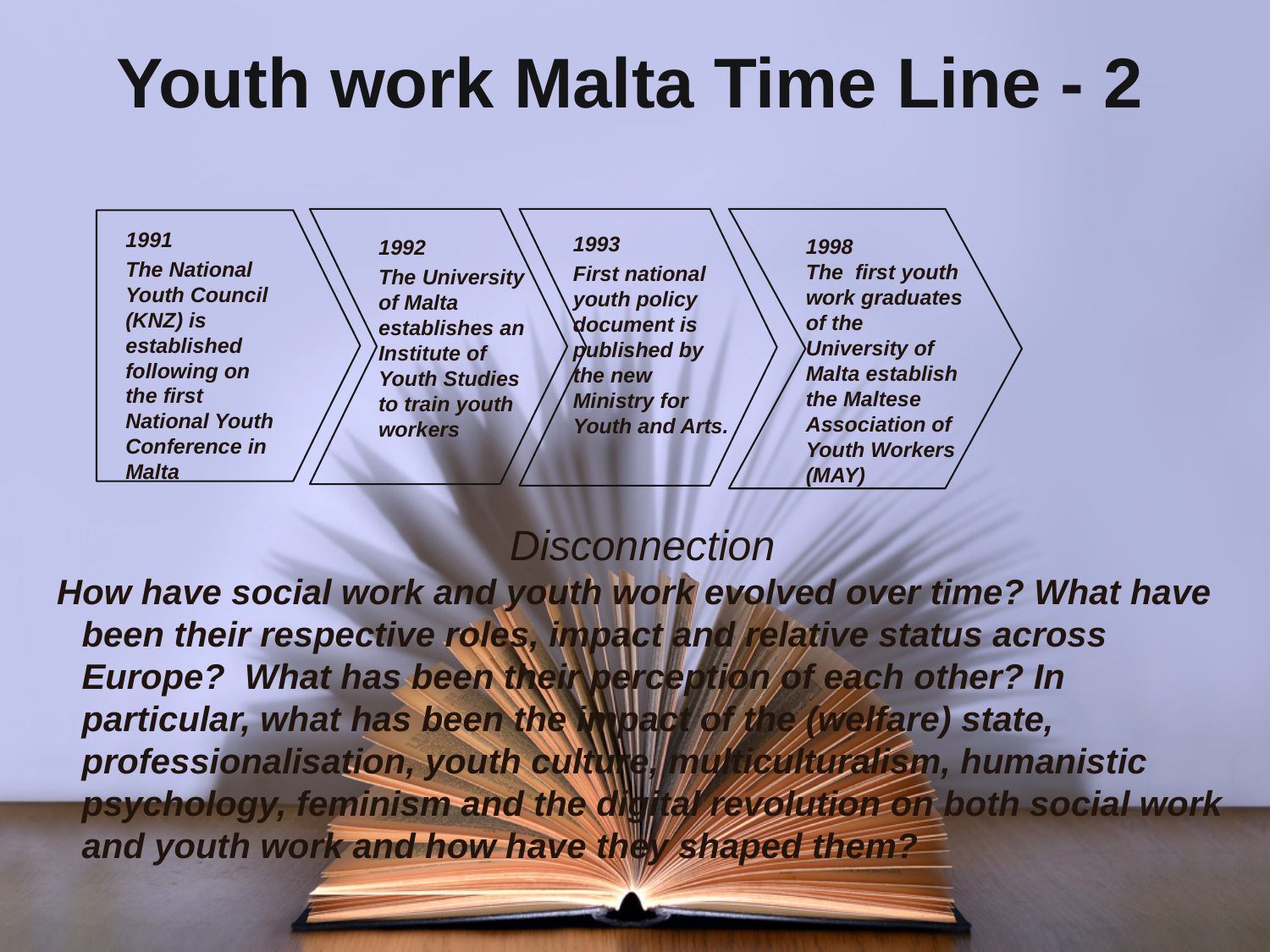

# Youth work Malta Time Line - 2

1991
The National Youth Council (KNZ) is established following on the first National Youth Conference in Malta
1993
First national youth policy document is published by the new Ministry for Youth and Arts.

1998
The  first youth work graduates of the University of Malta establish the Maltese Association of Youth Workers (MAY)
1992
The University of Malta establishes an Institute of Youth Studies to train youth workers
Disconnection
How have social work and youth work evolved over time? What have been their respective roles, impact and relative status across Europe?  What has been their perception of each other? In particular, what has been the impact of the (welfare) state, professionalisation, youth culture, multiculturalism, humanistic psychology, feminism and the digital revolution on both social work and youth work and how have they shaped them?